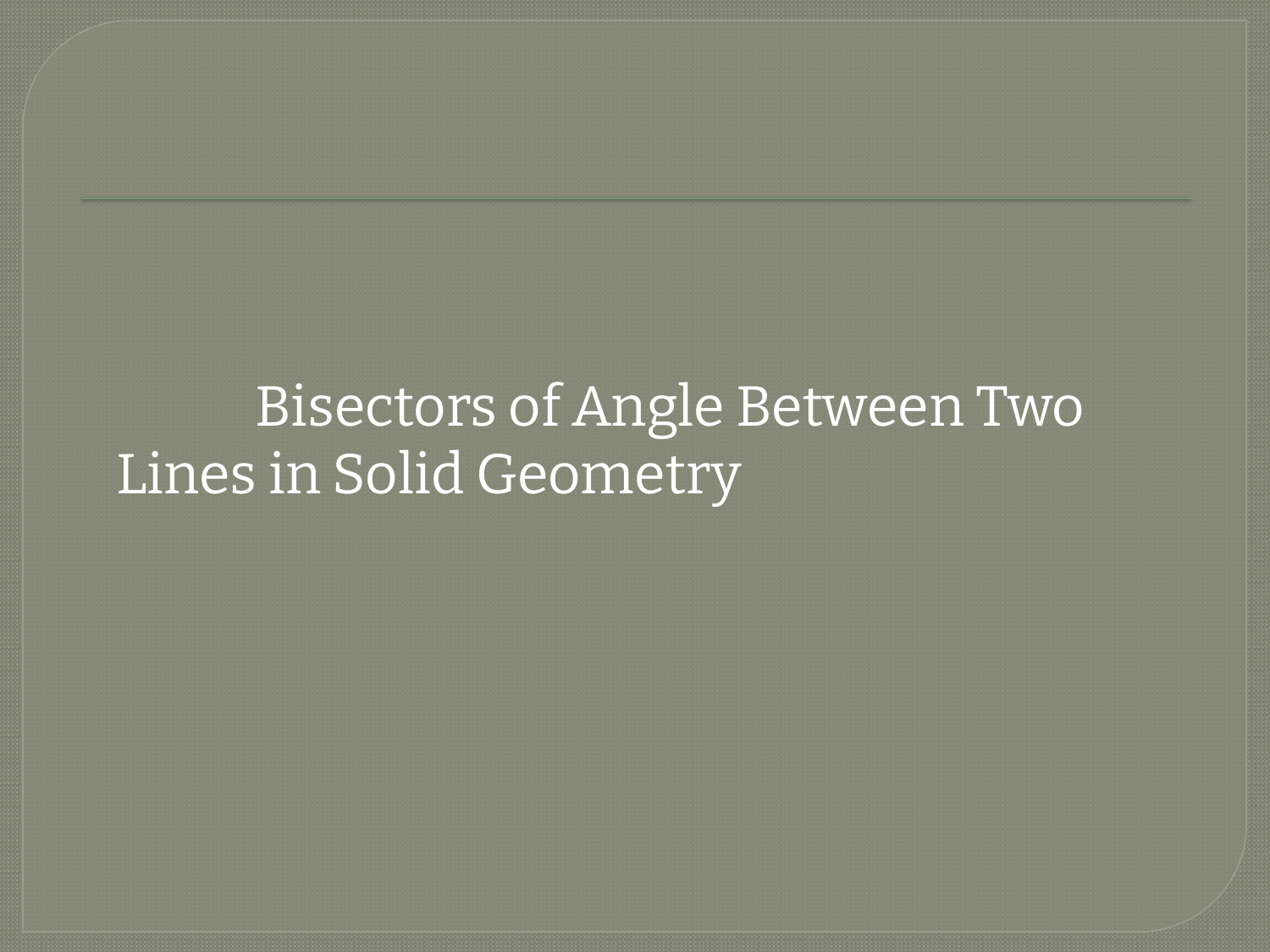

Bisectors of Angle Between Two Lines in Solid Geometry